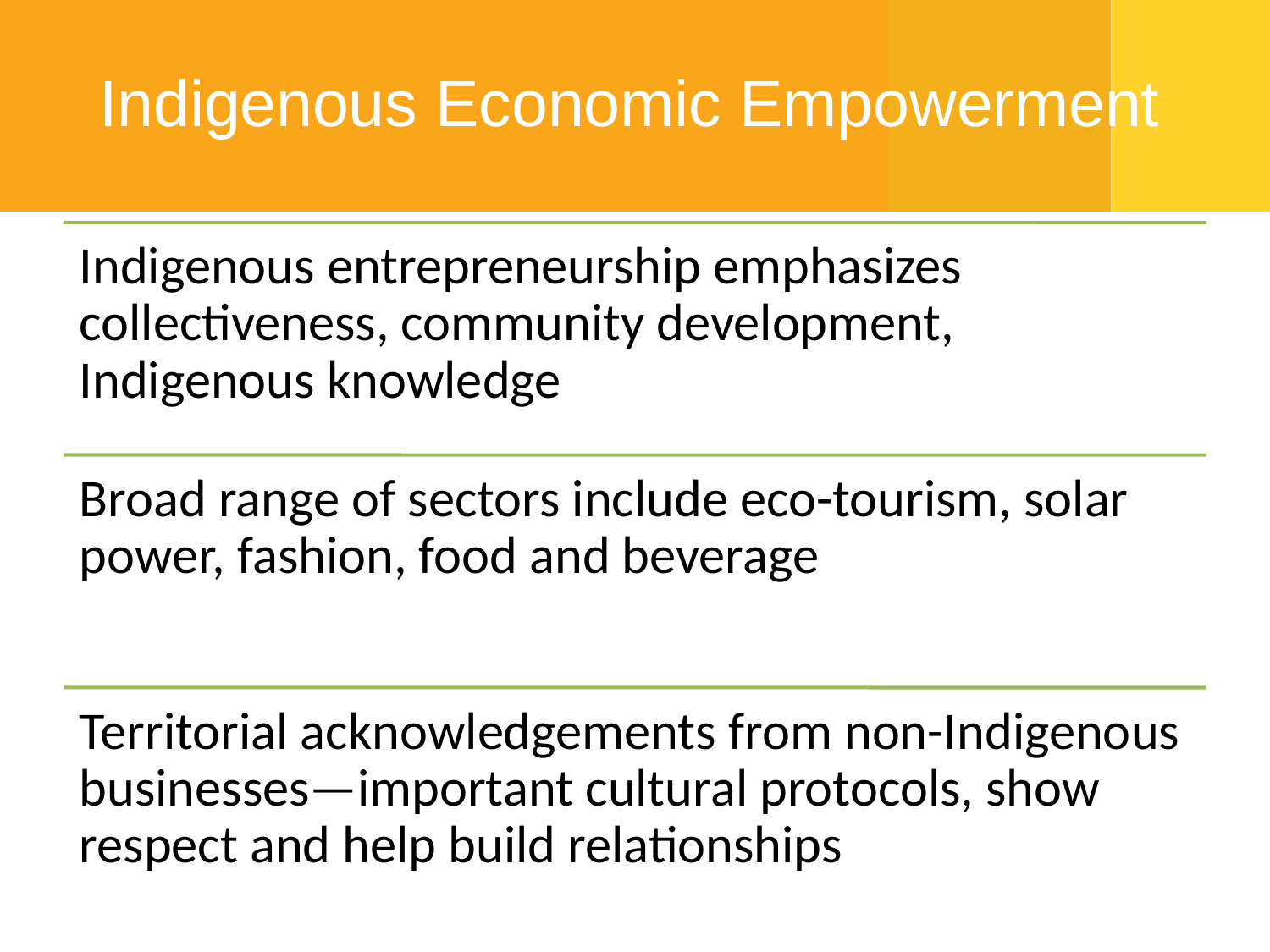

# Indigenous Economic Empowerment
Indigenous entrepreneurship emphasizes collectiveness, community development, Indigenous knowledge
Broad range of sectors include eco-tourism, solar power, fashion, food and beverage
Territorial acknowledgements from non-Indigenous businesses—important cultural protocols, show respect and help build relationships